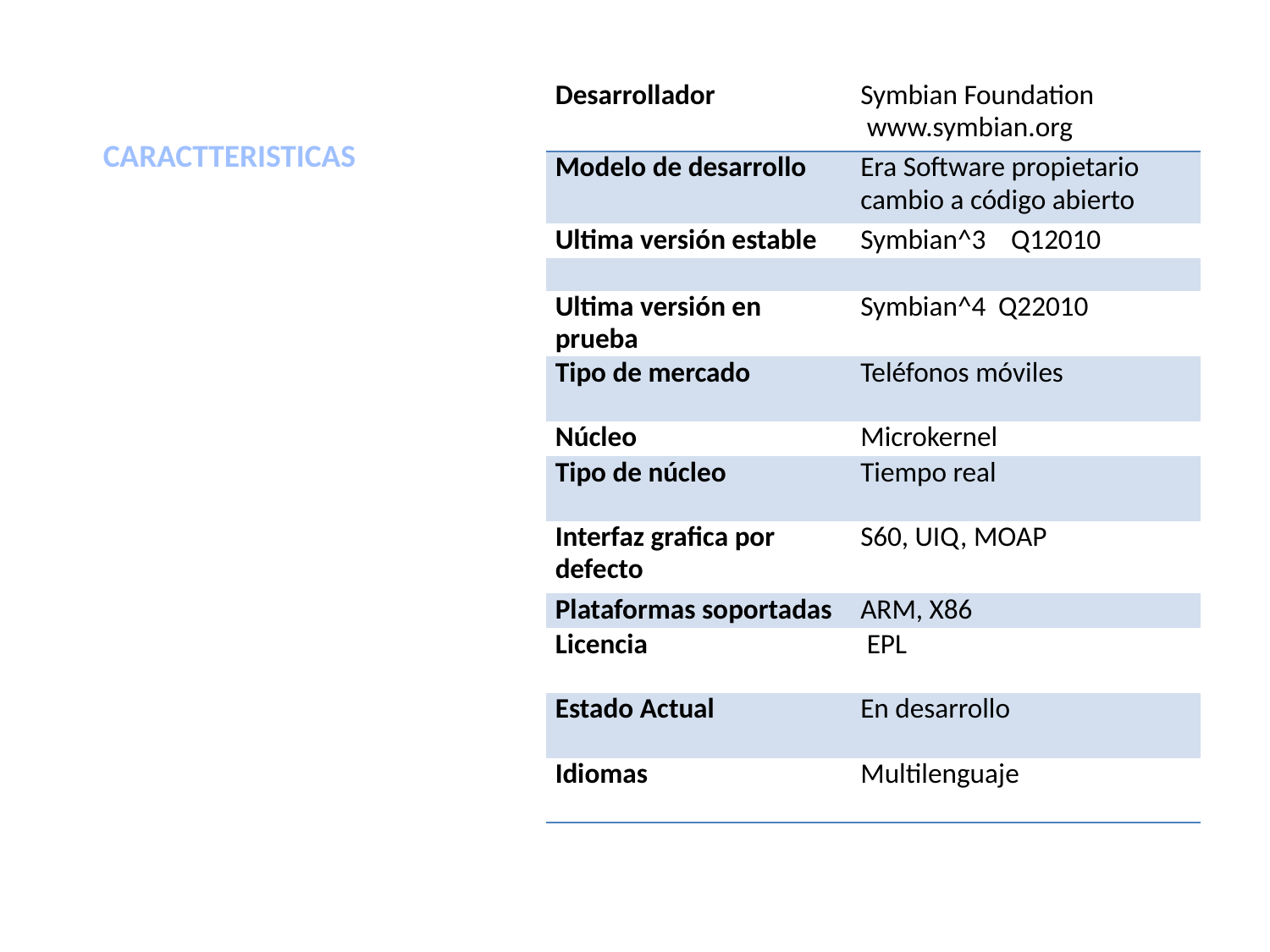

| Desarrollador | Symbian Foundation www.symbian.org |
| --- | --- |
| Modelo de desarrollo | Era Software propietario cambio a código abierto |
| Ultima versión estable | Symbian^3 Q12010 |
|  |  |
| Ultima versión en prueba | Symbian^4 Q22010 |
| Tipo de mercado | Teléfonos móviles |
| Núcleo | Microkernel |
| Tipo de núcleo | Tiempo real |
| Interfaz grafica por defecto | S60, UIQ, MOAP |
| Plataformas soportadas | ARM, X86 |
| Licencia | EPL |
| Estado Actual | En desarrollo |
| Idiomas | Multilenguaje |
CARACTTERISTICAS